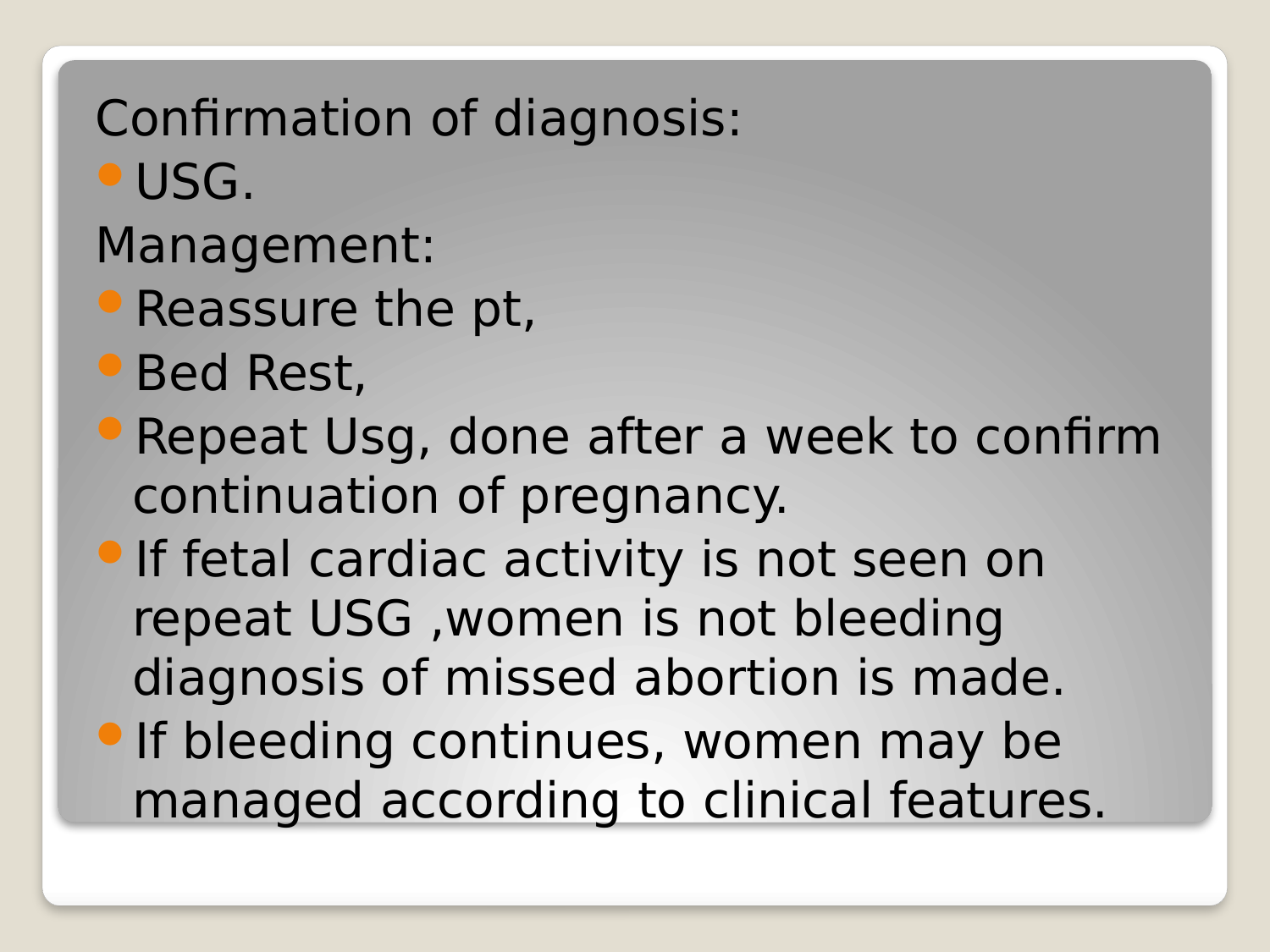

Confirmation of diagnosis:
USG.
Management:
Reassure the pt,
Bed Rest,
Repeat Usg, done after a week to confirm continuation of pregnancy.
If fetal cardiac activity is not seen on repeat USG ,women is not bleeding diagnosis of missed abortion is made.
If bleeding continues, women may be  managed according to clinical features.